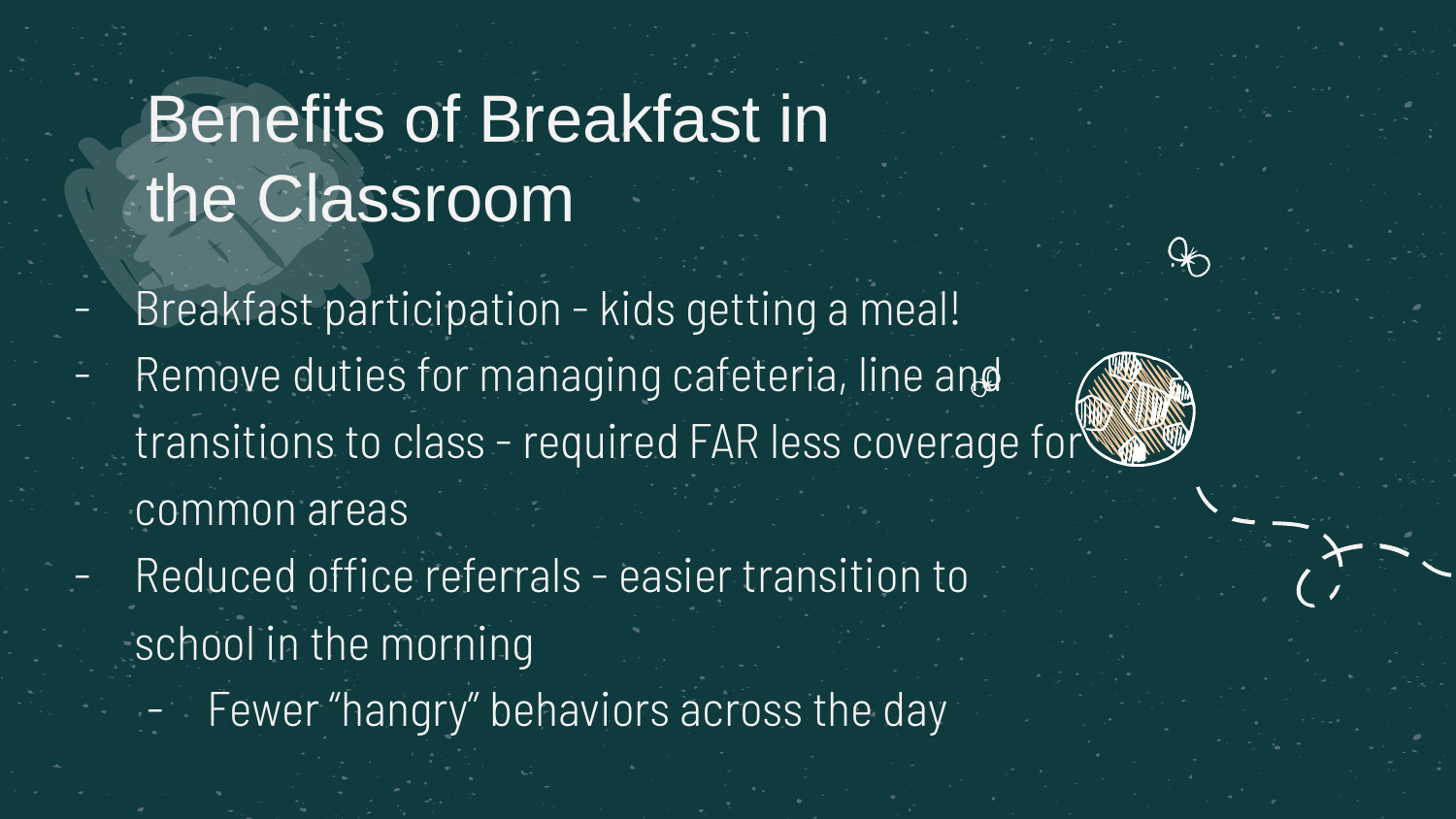

# Benefits of Breakfast in the Classroom

Breakfast participation - kids getting a meal!
Remove duties for managing cafeteria, line and transitions to class - required FAR less coverage for common areas
Reduced office referrals - easier transition to school in the morning
Fewer “hangry” behaviors across the day